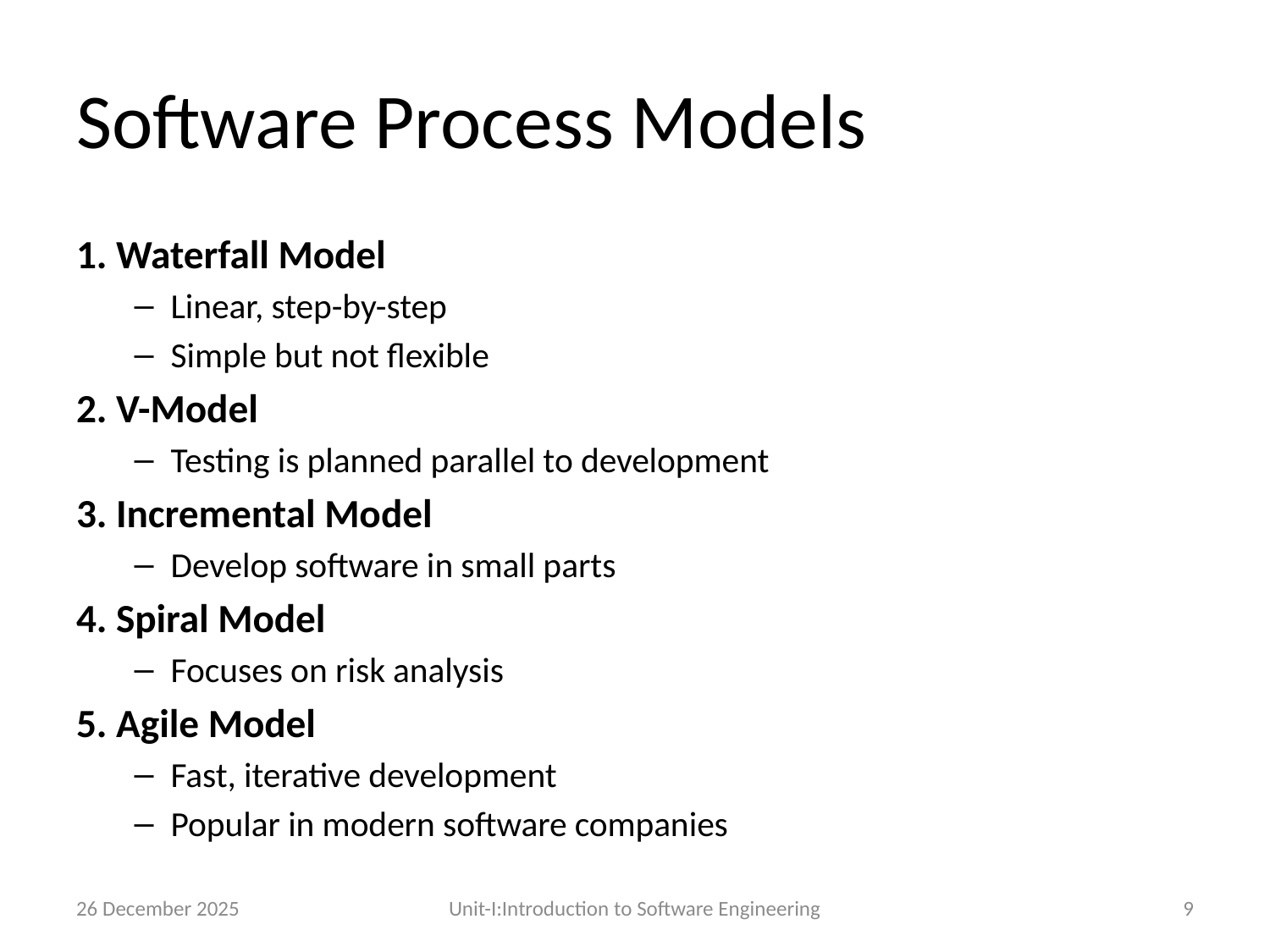

# Software Process Models
1. Waterfall Model
Linear, step-by-step
Simple but not flexible
2. V-Model
Testing is planned parallel to development
3. Incremental Model
Develop software in small parts
4. Spiral Model
Focuses on risk analysis
5. Agile Model
Fast, iterative development
Popular in modern software companies
26 December 2025
Unit-I:Introduction to Software Engineering
9